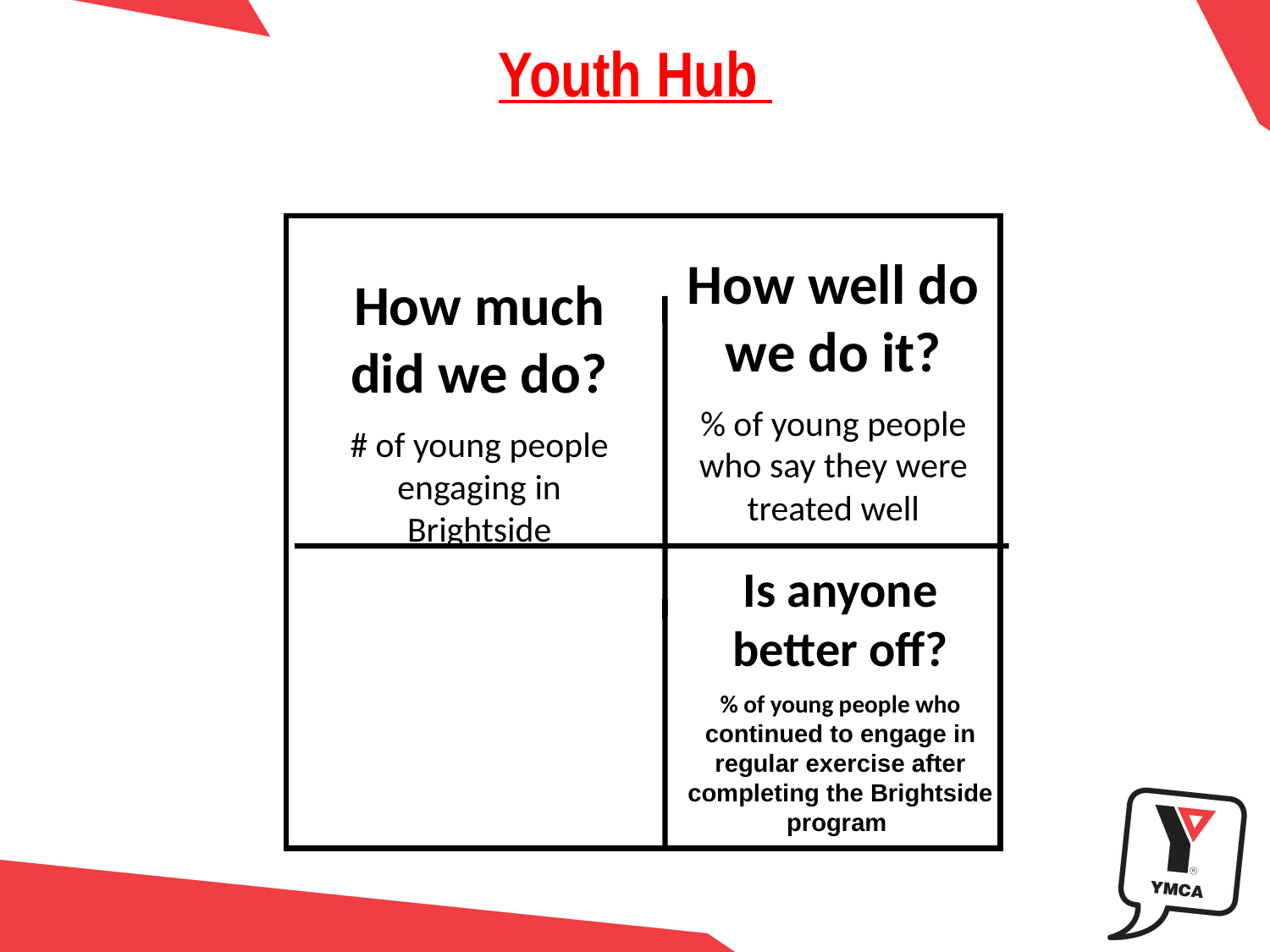

Youth Hub

How well do we do it?
% of young people who say they were treated well
How much did we do?
# of young people engaging in Brightside

Is anyone
better off?
% of young people who continued to engage in regular exercise after completing the Brightside program